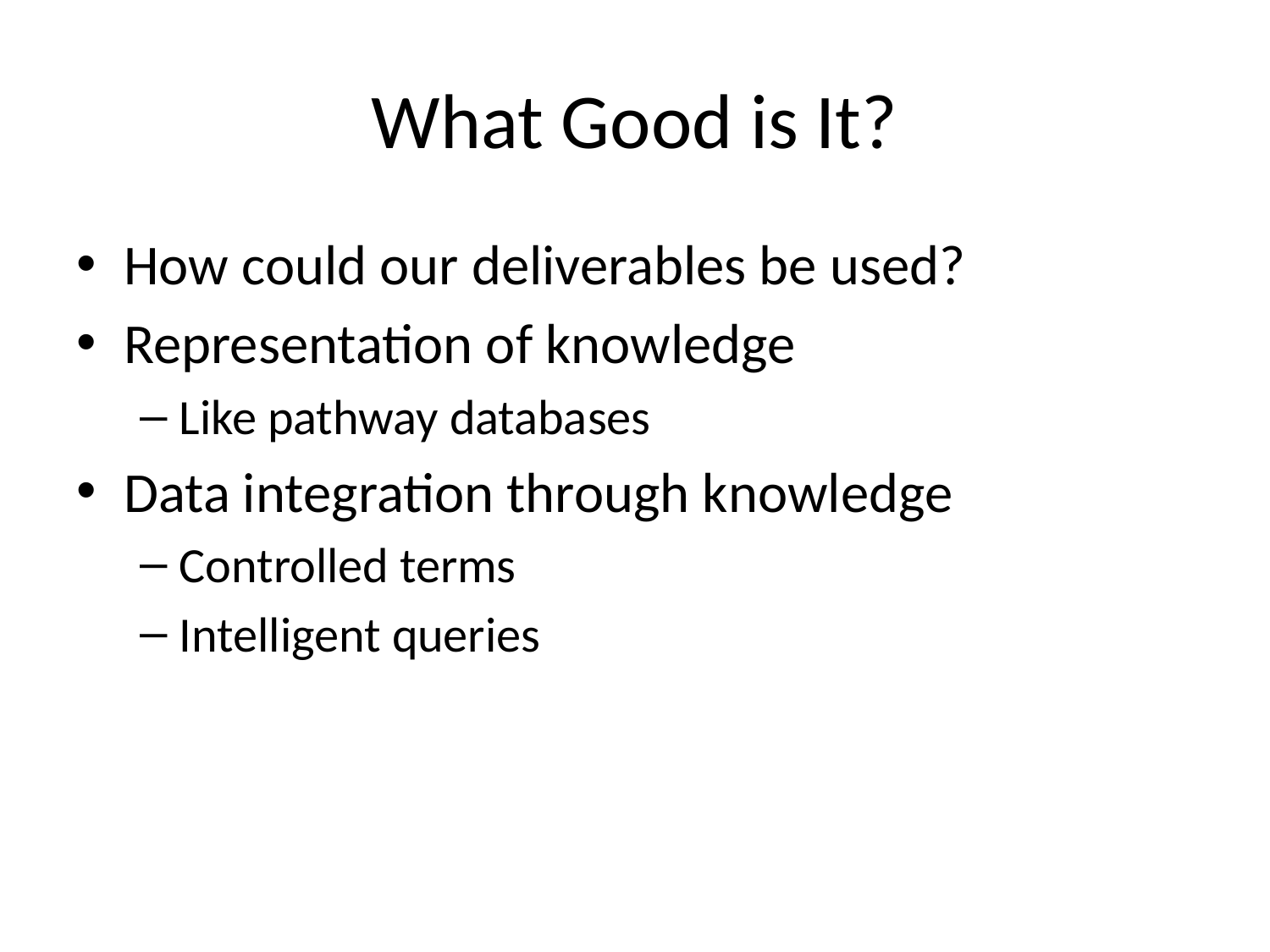

# What Good is It?
How could our deliverables be used?
Representation of knowledge
Like pathway databases
Data integration through knowledge
Controlled terms
Intelligent queries